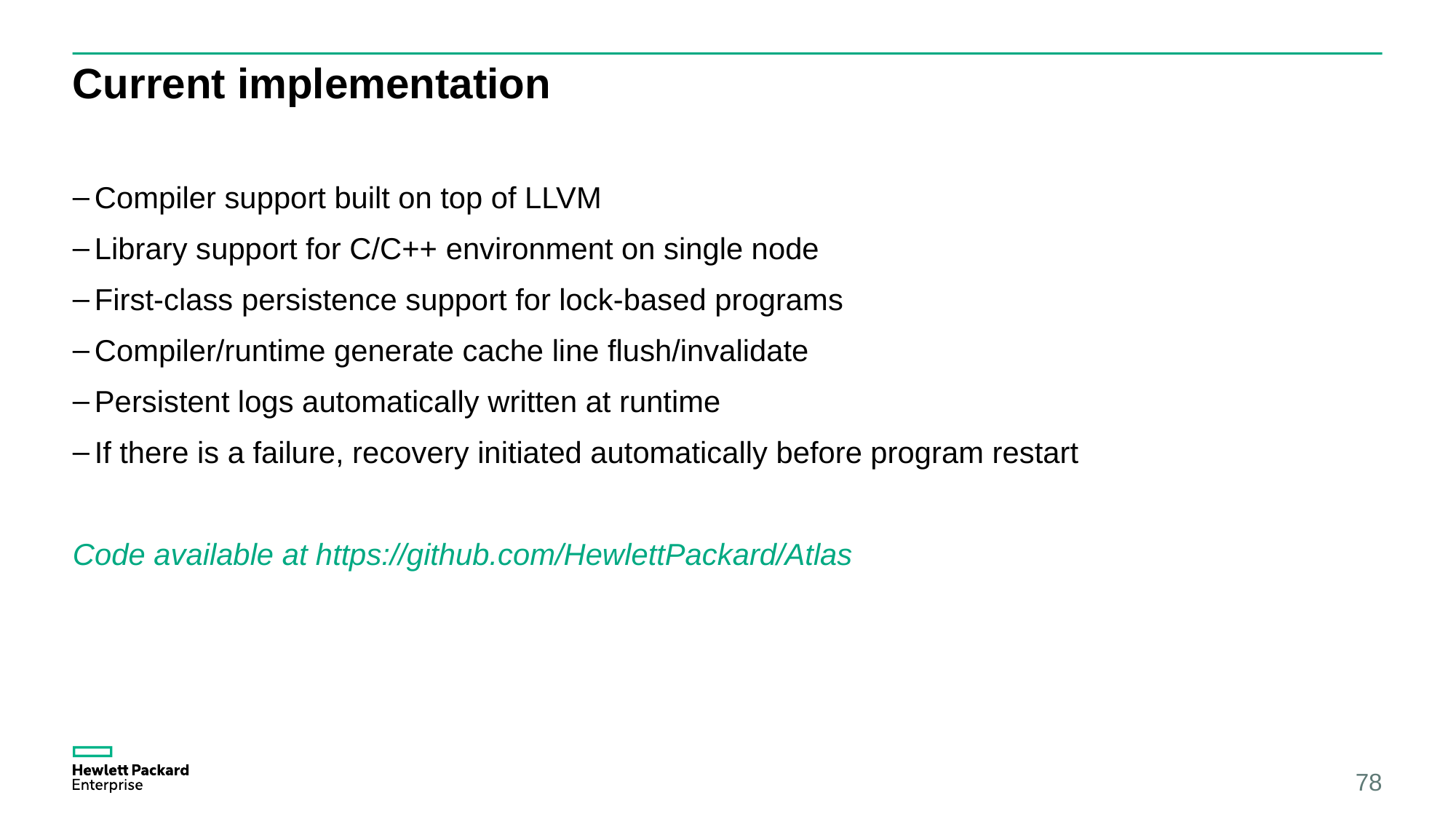

# Current implementation
Compiler support built on top of LLVM
Library support for C/C++ environment on single node
First-class persistence support for lock-based programs
Compiler/runtime generate cache line flush/invalidate
Persistent logs automatically written at runtime
If there is a failure, recovery initiated automatically before program restart

Code available at https://github.com/HewlettPackard/Atlas

78